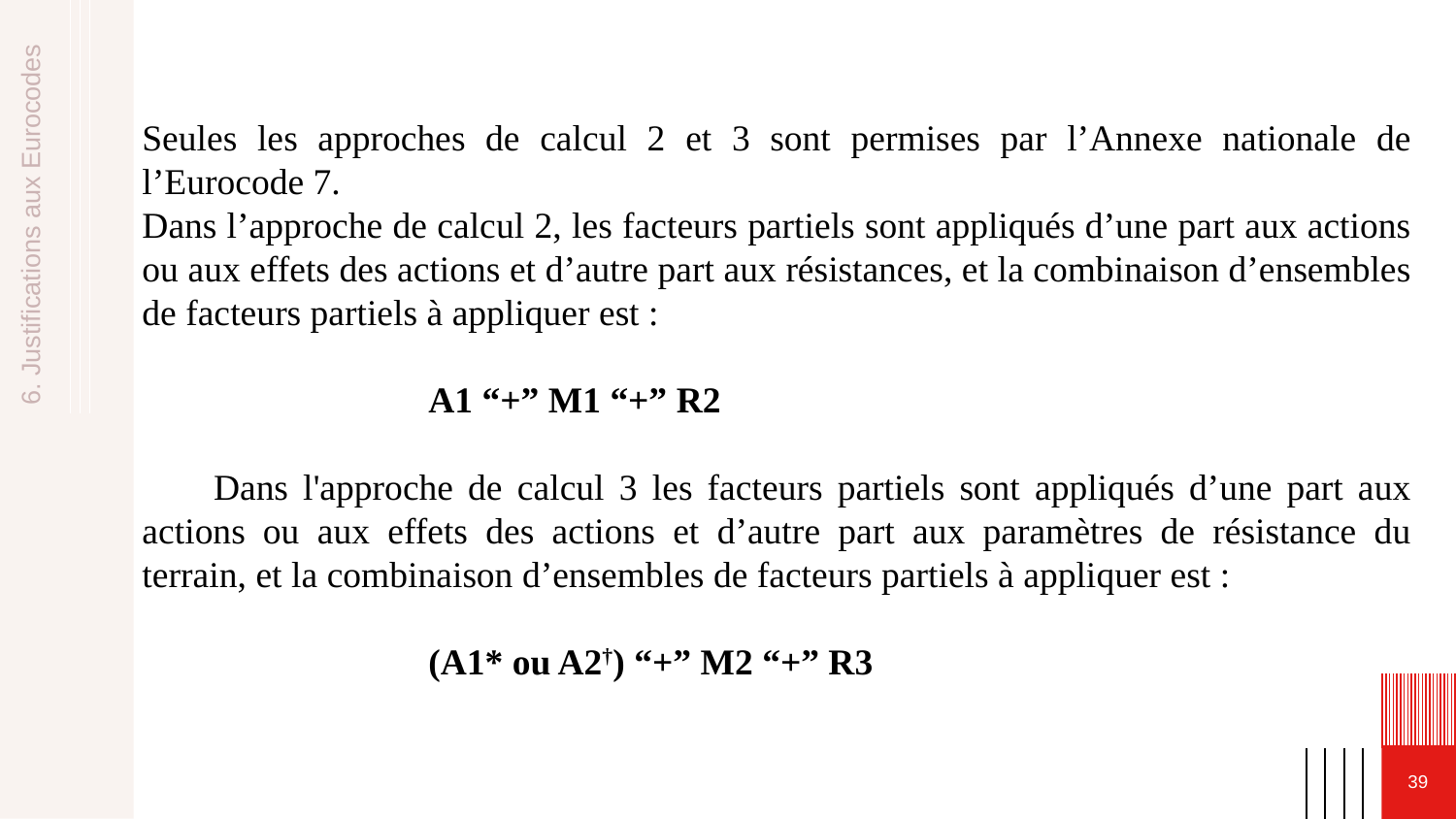

Seules les approches de calcul 2 et 3 sont permises par l’Annexe nationale de l’Eurocode 7.
Dans l’approche de calcul 2, les facteurs partiels sont appliqués d’une part aux actions ou aux effets des actions et d’autre part aux résistances, et la combinaison d’ensembles de facteurs partiels à appliquer est :

A1 “+” M1 “+” R2

Dans l'approche de calcul 3 les facteurs partiels sont appliqués d’une part aux actions ou aux effets des actions et d’autre part aux paramètres de résistance du terrain, et la combinaison d’ensembles de facteurs partiels à appliquer est :

(A1* ou A2†) “+” M2 “+” R3
6. Justifications aux Eurocodes